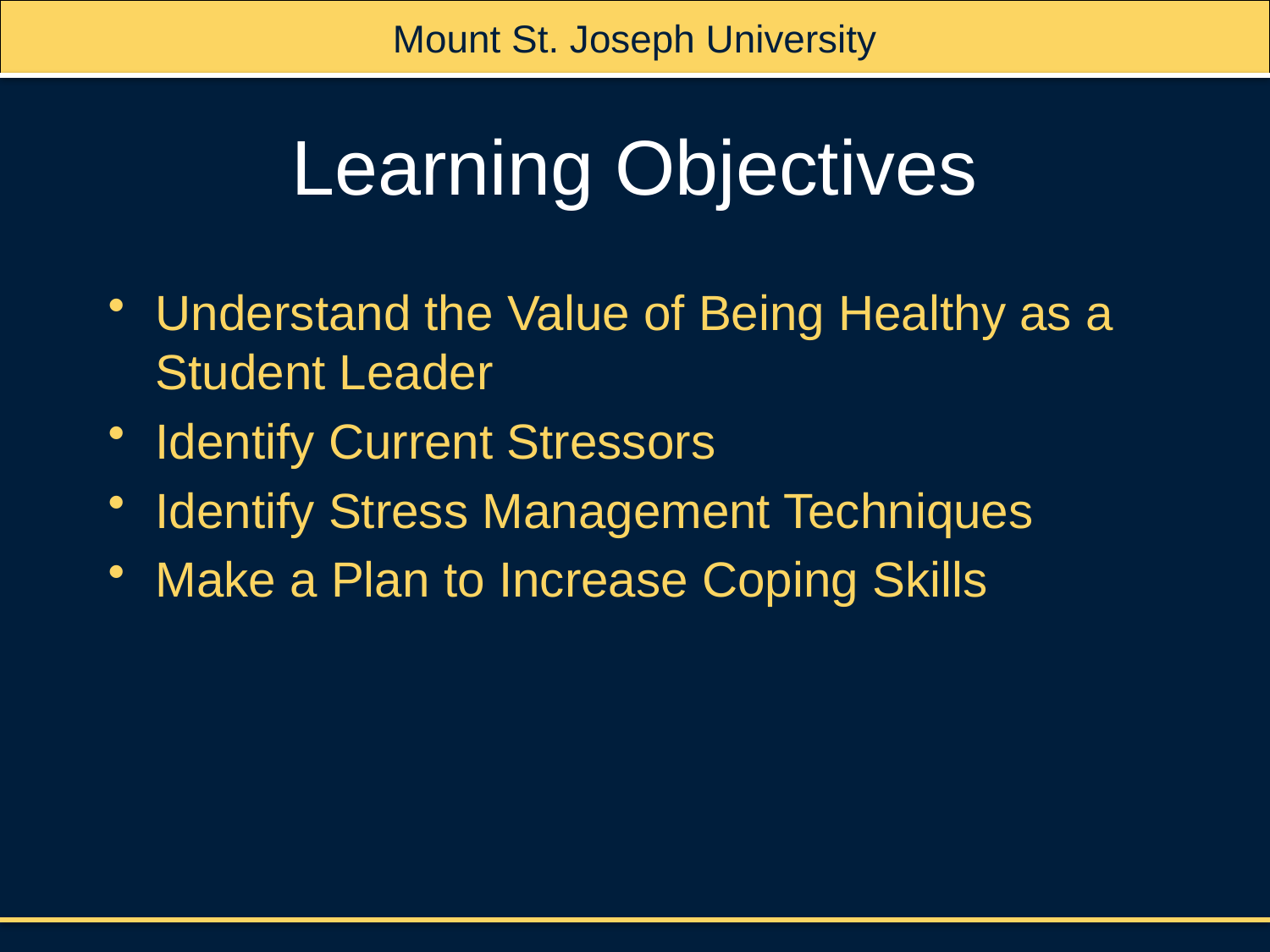

# Learning Objectives
Understand the Value of Being Healthy as a Student Leader
Identify Current Stressors
Identify Stress Management Techniques
Make a Plan to Increase Coping Skills